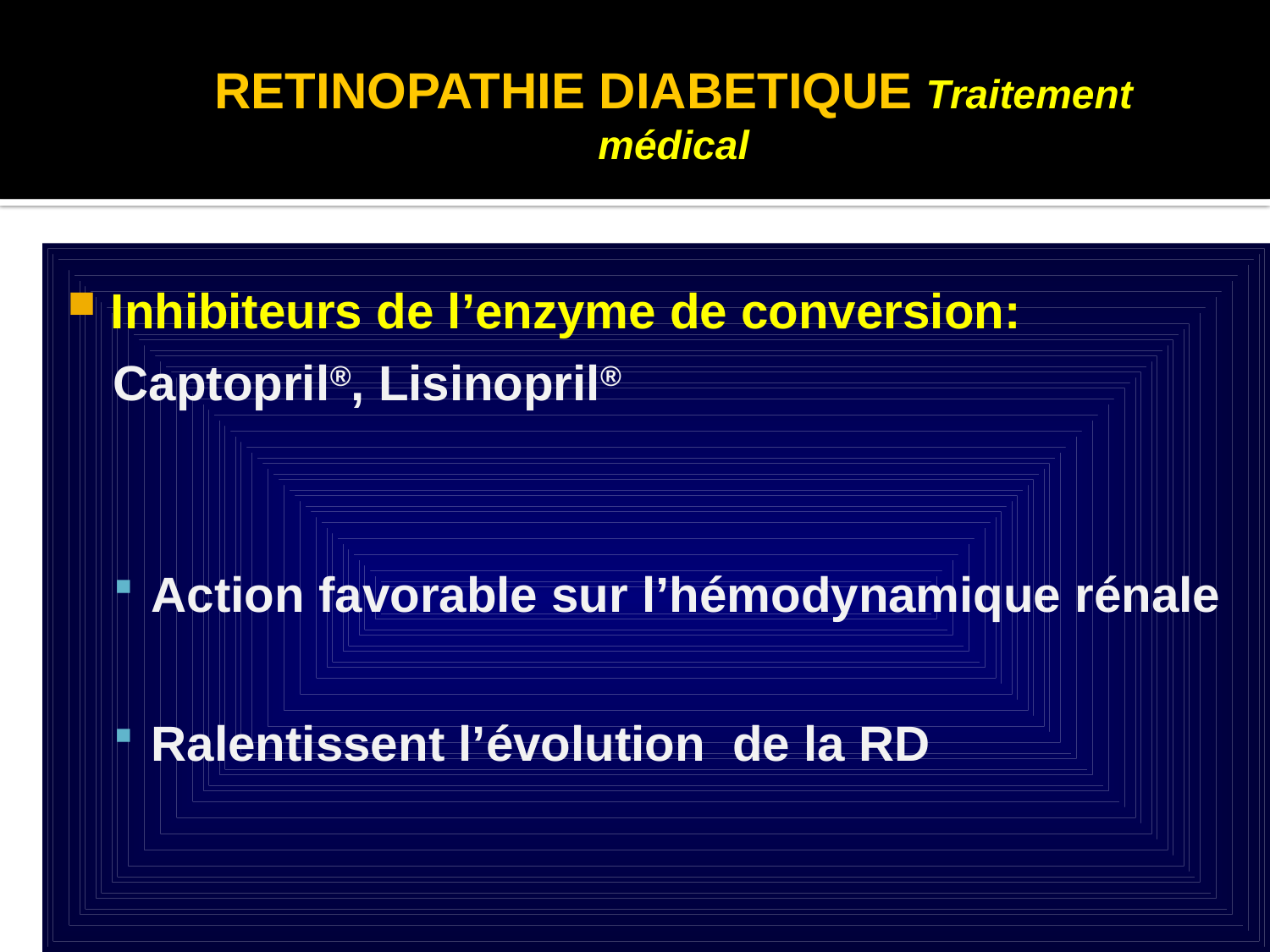

# RETINOPATHIE DIABETIQUE Traitement médical
Inhibiteurs de l’enzyme de conversion:
Captopril®, Lisinopril®
Action favorable sur l’hémodynamique rénale
Ralentissent l’évolution  de la RD